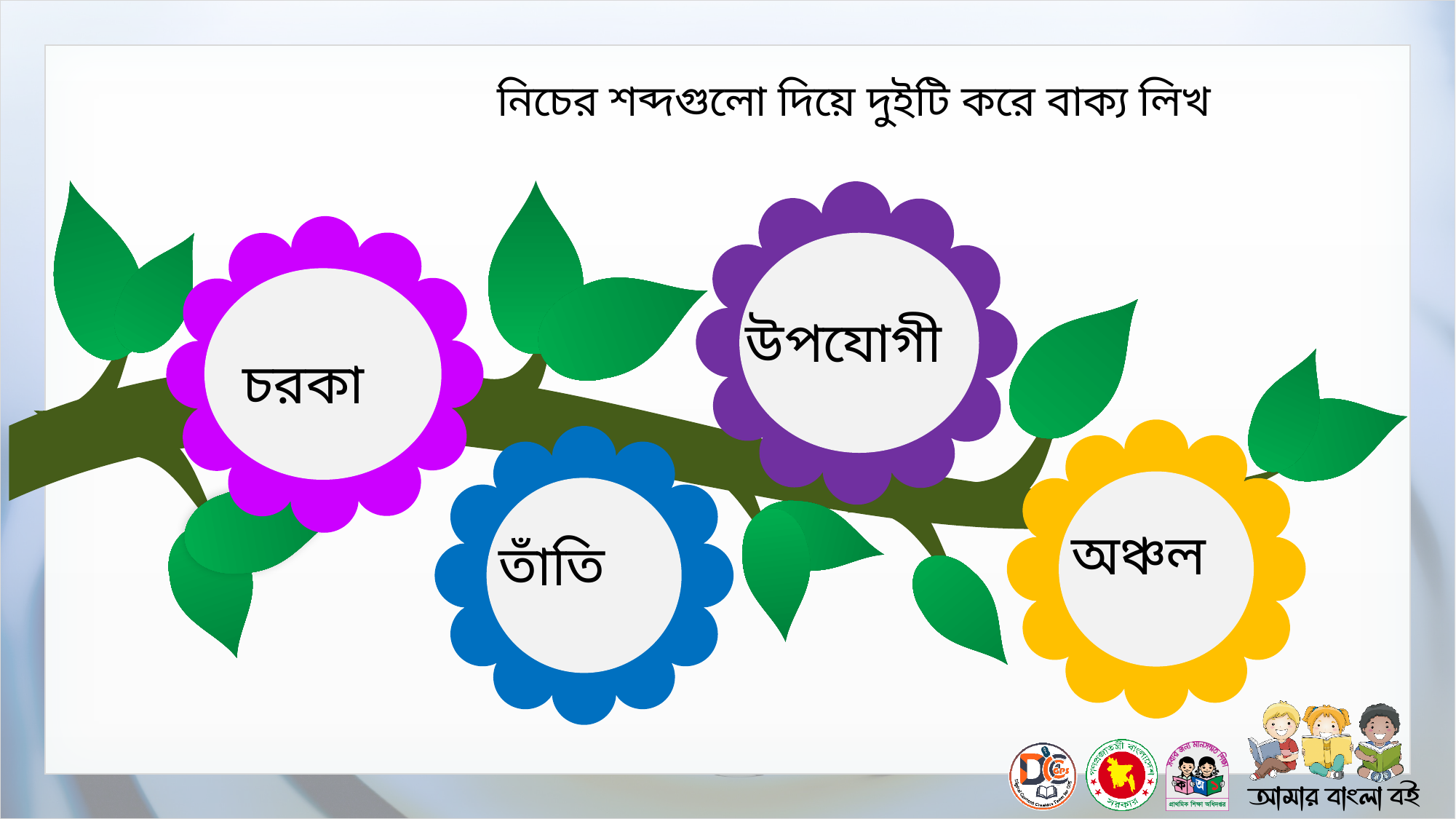

নিচের শব্দগুলো দিয়ে দুইটি করে বাক্য লিখ

উপযোগী

চরকা

অঞ্চল

তাঁতি